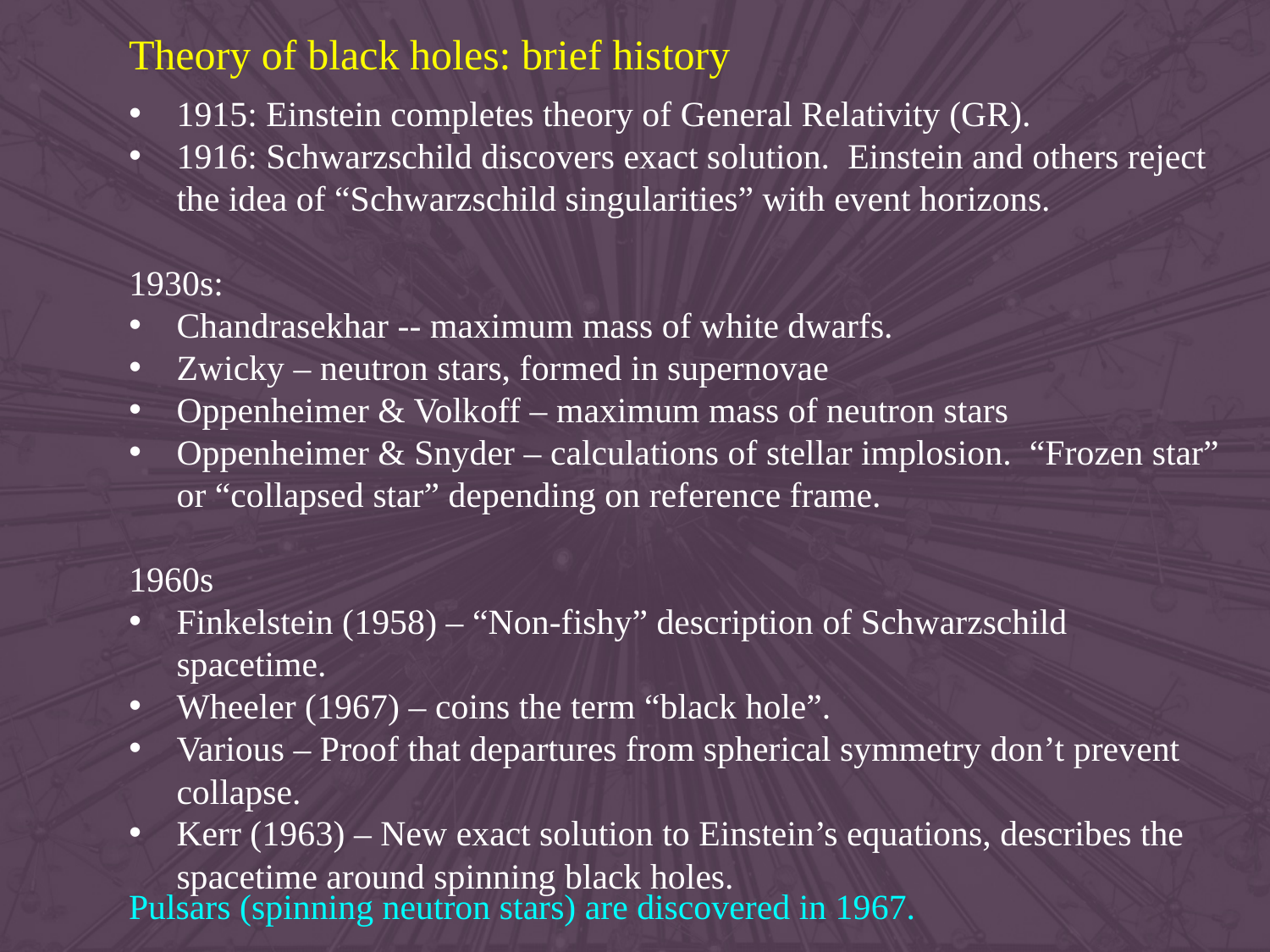

Theory of black holes: brief history
1915: Einstein completes theory of General Relativity (GR).
1916: Schwarzschild discovers exact solution.  Einstein and others reject the idea of “Schwarzschild singularities” with event horizons.

1930s:
Chandrasekhar -- maximum mass of white dwarfs.
Zwicky – neutron stars, formed in supernovae
Oppenheimer & Volkoff – maximum mass of neutron stars
Oppenheimer & Snyder – calculations of stellar implosion.  “Frozen star” or “collapsed star” depending on reference frame.

1960s
Finkelstein (1958) – “Non-fishy” description of Schwarzschild spacetime.
Wheeler (1967) – coins the term “black hole”.
Various – Proof that departures from spherical symmetry don’t prevent collapse.
Kerr (1963) – New exact solution to Einstein’s equations, describes the spacetime around spinning black holes.

Pulsars (spinning neutron stars) are discovered in 1967.